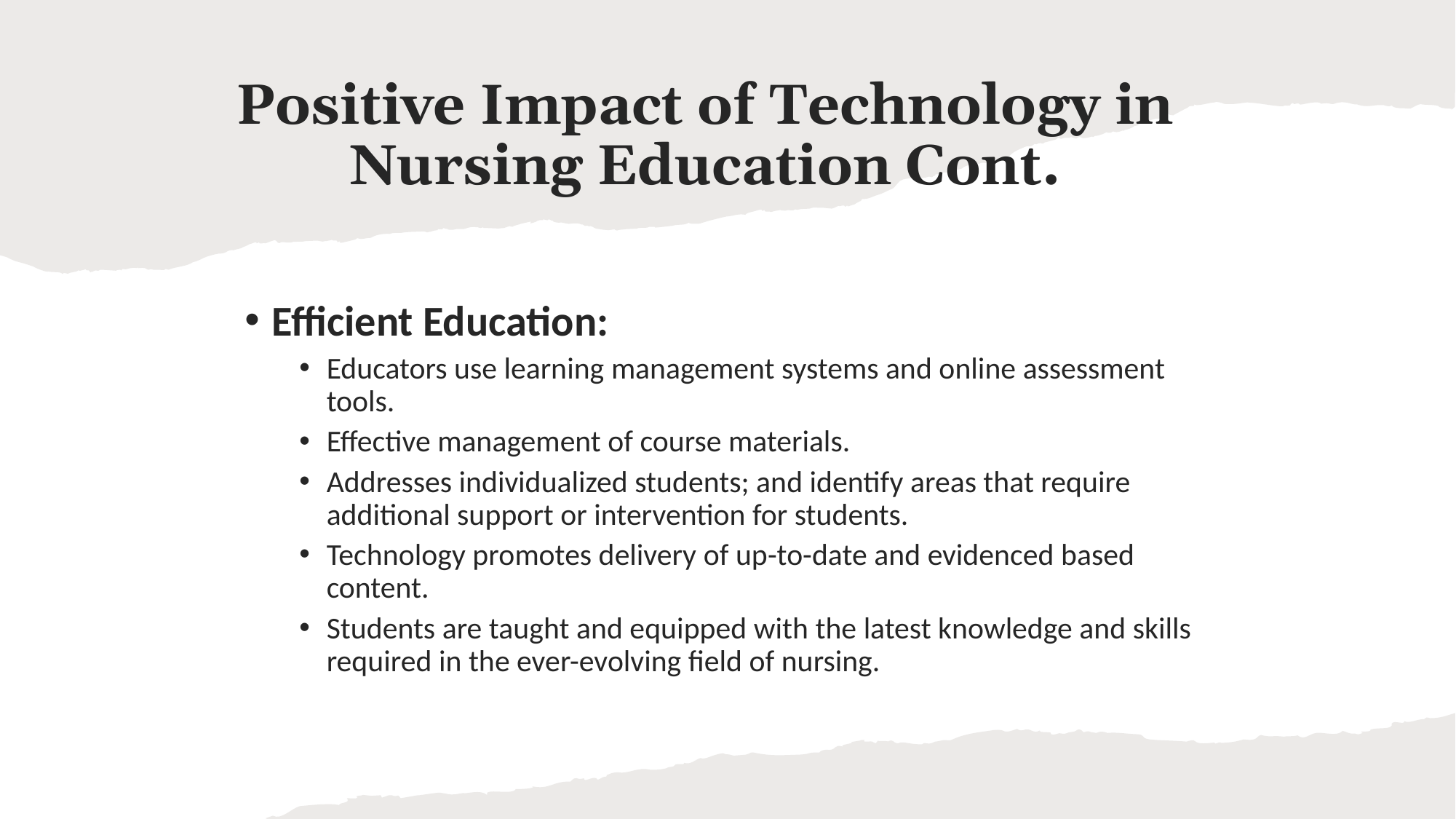

# Positive Impact of Technology in Nursing Education Cont.
Efficient Education:
Educators use learning management systems and online assessment tools.
Effective management of course materials.
Addresses individualized students; and identify areas that require additional support or intervention for students.
Technology promotes delivery of up-to-date and evidenced based content.
Students are taught and equipped with the latest knowledge and skills required in the ever-evolving field of nursing.